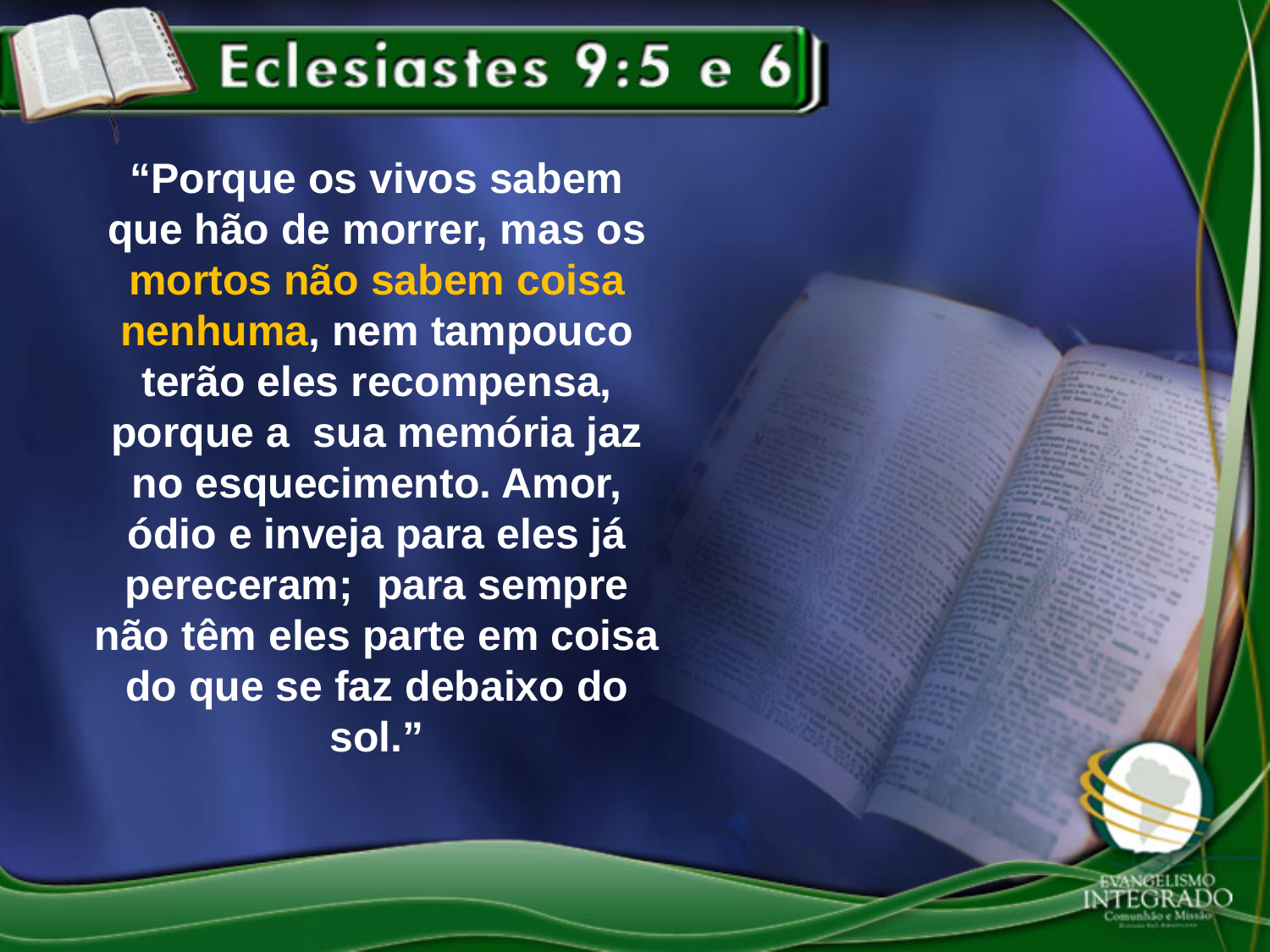

“Porque os vivos sabem que hão de morrer, mas os mortos não sabem coisa nenhuma, nem tampouco terão eles recompensa, porque a  sua memória jaz no esquecimento. Amor, ódio e inveja para eles já pereceram;  para sempre não têm eles parte em coisa do que se faz debaixo do sol.”